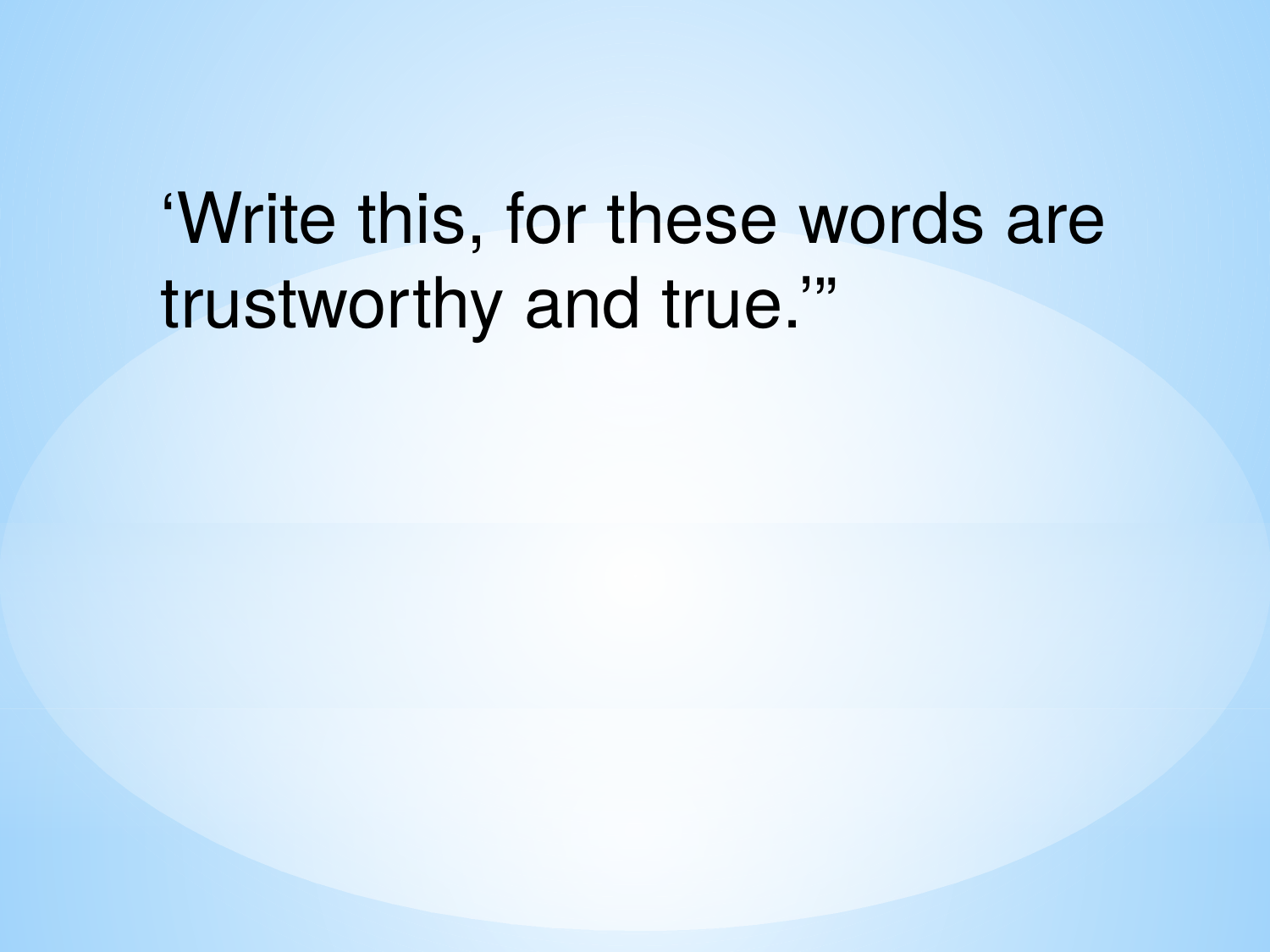

‘Write this, for these words are
trustworthy and true.’”